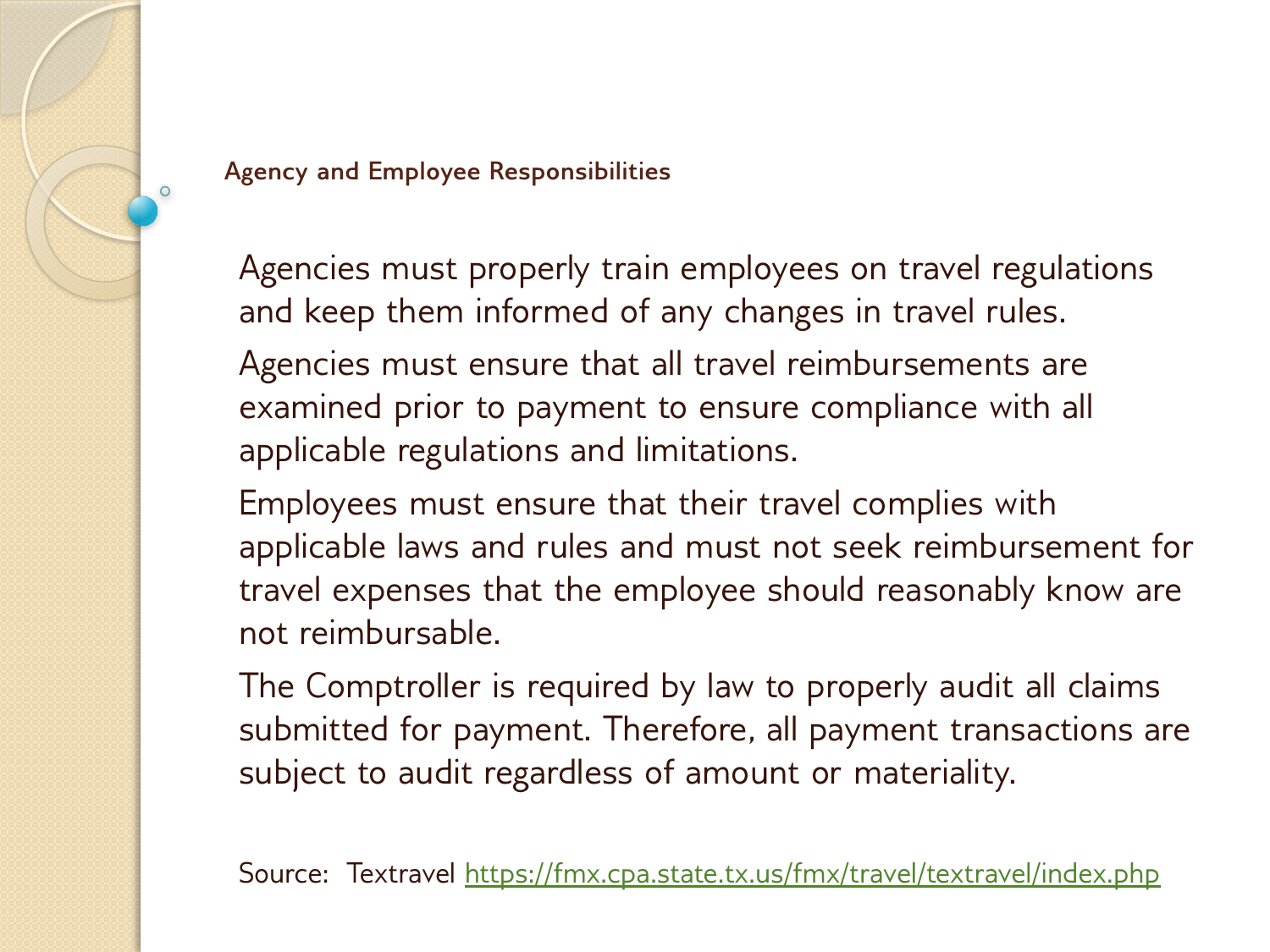

# Agency and Employee Responsibilities

Agencies must properly train employees on travel regulations and keep them informed of any changes in travel rules.
Agencies must ensure that all travel reimbursements are examined prior to payment to ensure compliance with all applicable regulations and limitations.
Employees must ensure that their travel complies with applicable laws and rules and must not seek reimbursement for travel expenses that the employee should reasonably know are not reimbursable.
The Comptroller is required by law to properly audit all claims submitted for payment. Therefore, all payment transactions are subject to audit regardless of amount or materiality.

Source:  Textravel https://fmx.cpa.state.tx.us/fmx/travel/textravel/index.php